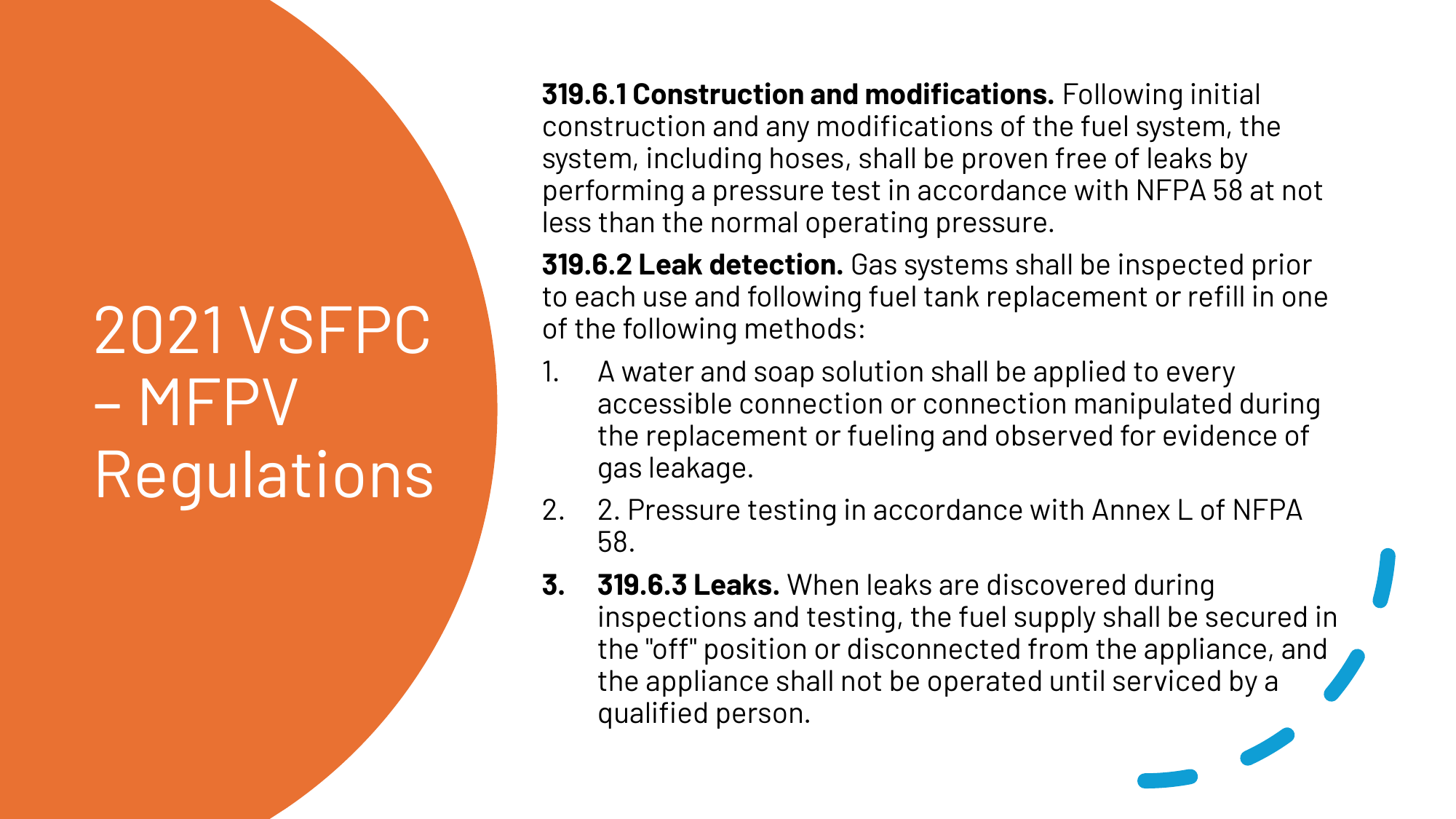

319.6.1 Construction and modifications. Following initial construction and any modifications of the fuel system, the system, including hoses, shall be proven free of leaks by performing a pressure test in accordance with NFPA 58 at not less than the normal operating pressure.
319.6.2 Leak detection. Gas systems shall be inspected prior to each use and following fuel tank replacement or refill in one of the following methods:
A water and soap solution shall be applied to every accessible connection or connection manipulated during the replacement or fueling and observed for evidence of gas leakage.
2. Pressure testing in accordance with Annex L of NFPA 58.
319.6.3 Leaks. When leaks are discovered during inspections and testing, the fuel supply shall be secured in the "off" position or disconnected from the appliance, and the appliance shall not be operated until serviced by a qualified person.
# 2021 VSFPC – MFPV Regulations